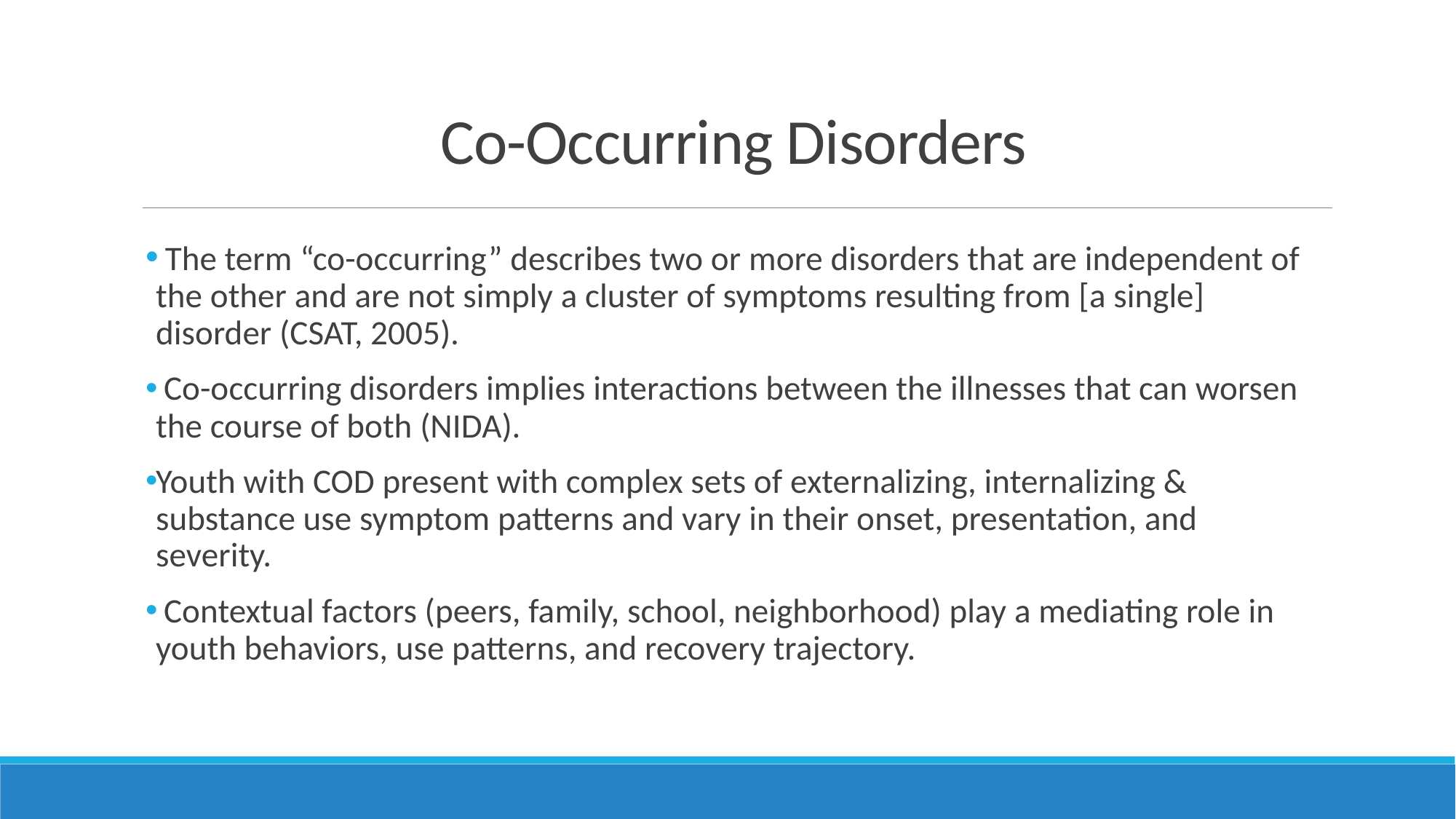

# Co-Occurring Disorders
 The term “co-occurring” describes two or more disorders that are independent of the other and are not simply a cluster of symptoms resulting from [a single] disorder (CSAT, 2005).
 Co-occurring disorders implies interactions between the illnesses that can worsen the course of both (NIDA).
Youth with COD present with complex sets of externalizing, internalizing & substance use symptom patterns and vary in their onset, presentation, and severity.
 Contextual factors (peers, family, school, neighborhood) play a mediating role in youth behaviors, use patterns, and recovery trajectory.